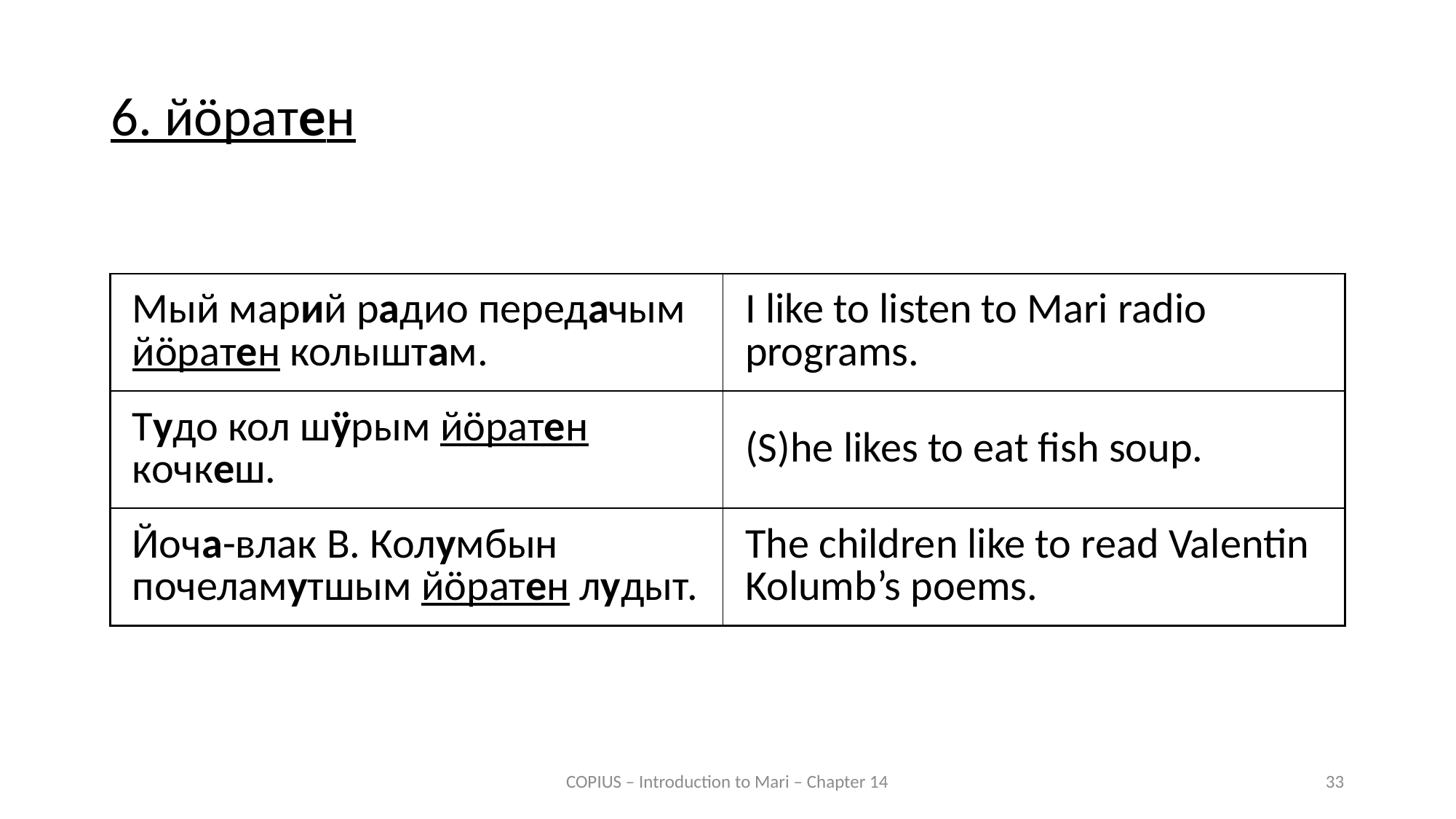

6. йӧратен
| Мый марий радио передачым йӧратен колыштам. | I like to listen to Mari radio programs. |
| --- | --- |
| Тудо кол шӱрым йӧратен кочкеш. | (S)he likes to eat fish soup. |
| Йоча-влак В. Колумбын почеламутшым йӧратен лудыт. | The children like to read Valentin Kolumb’s poems. |
COPIUS – Introduction to Mari – Chapter 14
33